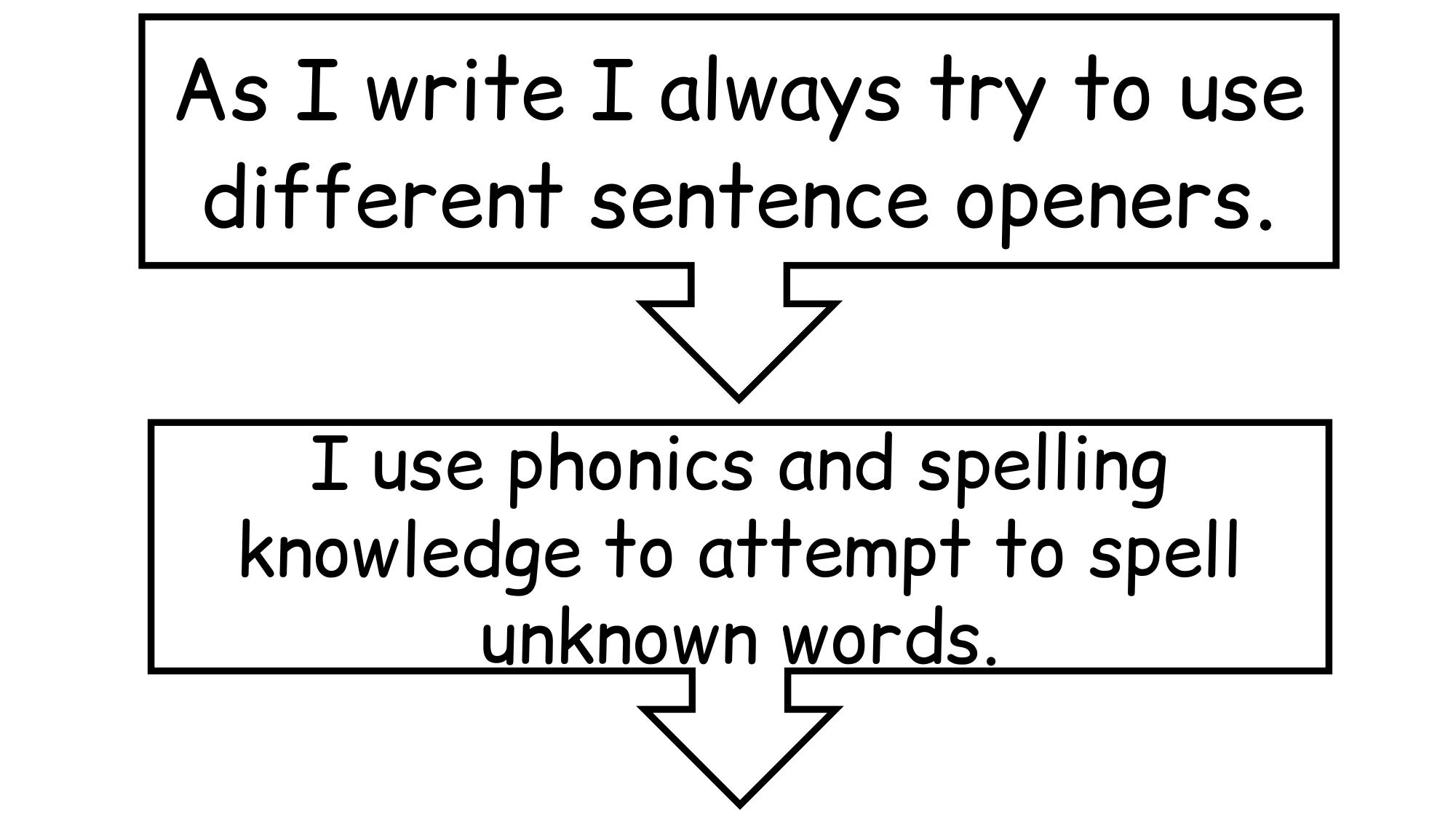

As I write I always try to use different sentence openers.
I use phonics and spelling knowledge to attempt to spell unknown words.